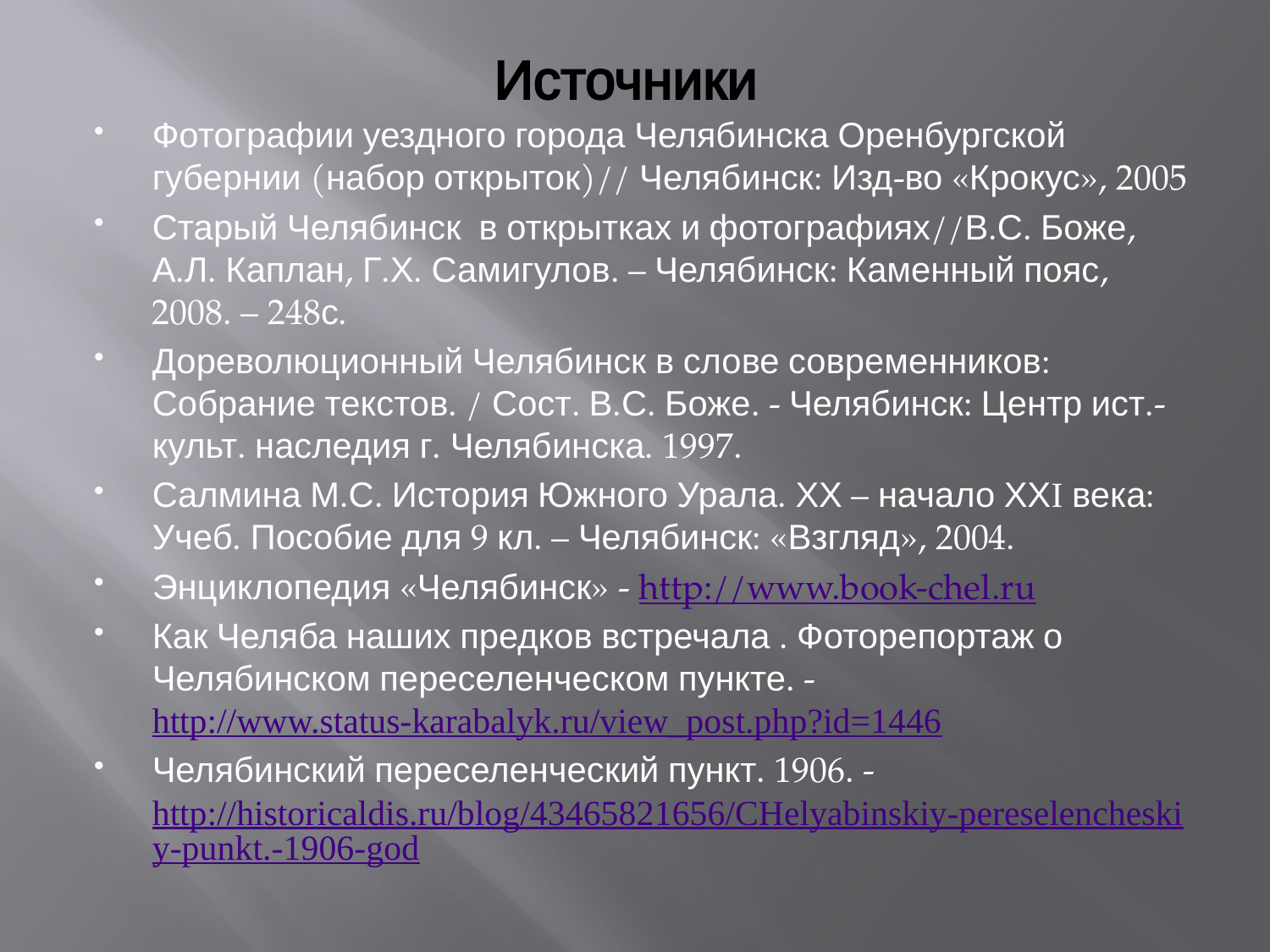

# Источники
Фотографии уездного города Челябинска Оренбургской губернии (набор открыток)// Челябинск: Изд-во «Крокус», 2005
Старый Челябинск  в открытках и фотографиях//В.С. Боже, А.Л. Каплан, Г.Х. Самигулов. – Челябинск: Каменный пояс, 2008. – 248с.
Дореволюционный Челябинск в слове современников: Собрание текстов. / Сост. В.С. Боже. - Челябинск: Центр ист.-культ. наследия г. Челябинска. 1997.
Салмина М.С. История Южного Урала. ХХ – начало ХХI века: Учеб. Пособие для 9 кл. – Челябинск: «Взгляд», 2004.
Энциклопедия «Челябинск» - http://www.book-chel.ru
Как Челяба наших предков встречала . Фоторепортаж о Челябинском переселенческом пункте. - http://www.status-karabalyk.ru/view_post.php?id=1446
Челябинский переселенческий пункт. 1906. - http://historicaldis.ru/blog/43465821656/CHelyabinskiy-pereselencheskiy-punkt.-1906-god